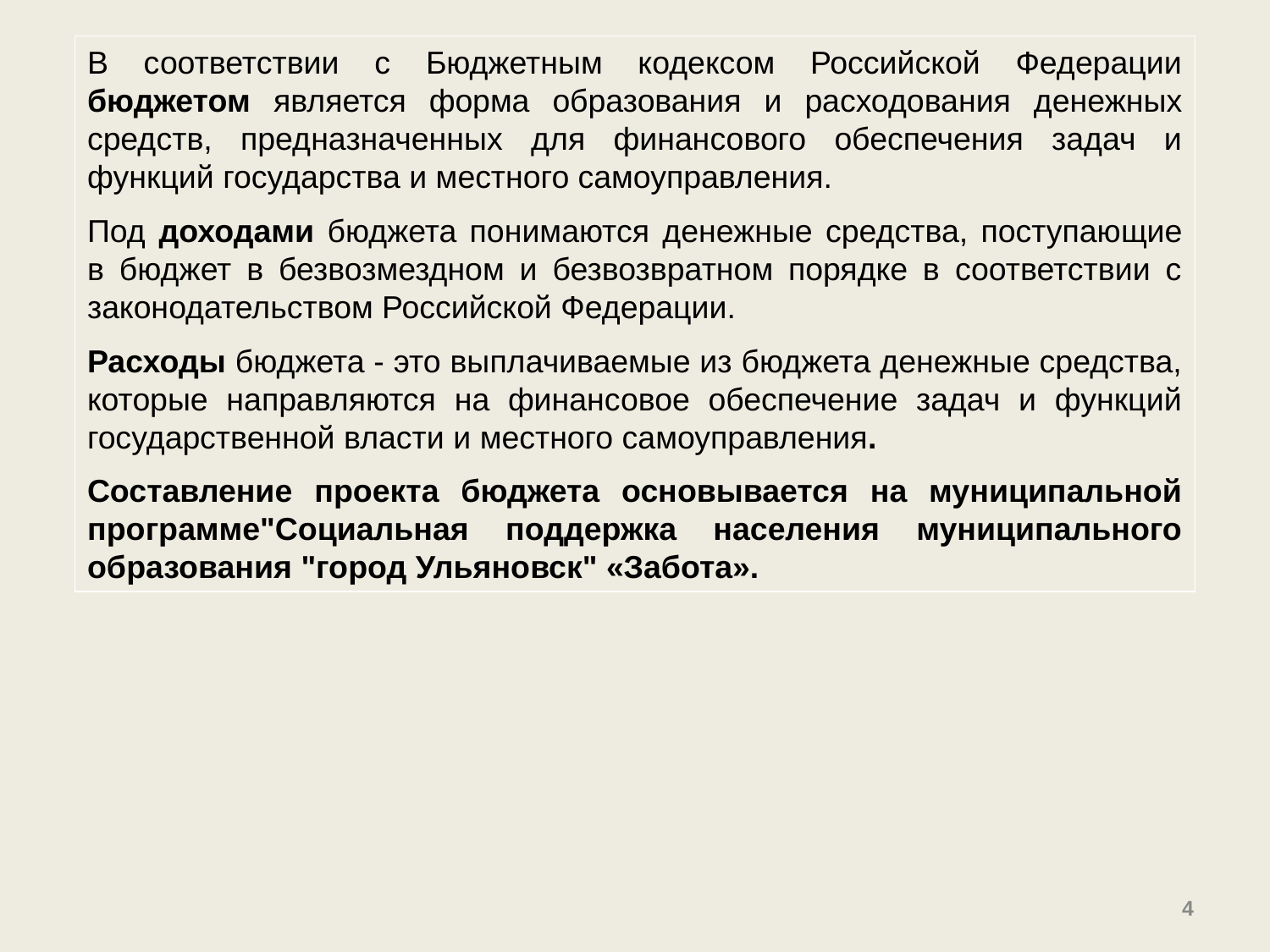

В соответствии с Бюджетным кодексом Российской Федерации бюджетом является форма образования и расходования денежных средств, предназначенных для финансового обеспечения задач и функций государства и местного самоуправления.
Под доходами бюджета понимаются денежные средства, поступающие в бюджет в безвозмездном и безвозвратном порядке в соответствии с законодательством Российской Федерации.
Расходы бюджета - это выплачиваемые из бюджета денежные средства, которые направляются на финансовое обеспечение задач и функций государственной власти и местного самоуправления.
Составление проекта бюджета основывается на муниципальной программе"Социальная поддержка населения муниципального образования "город Ульяновск" «Забота».

4